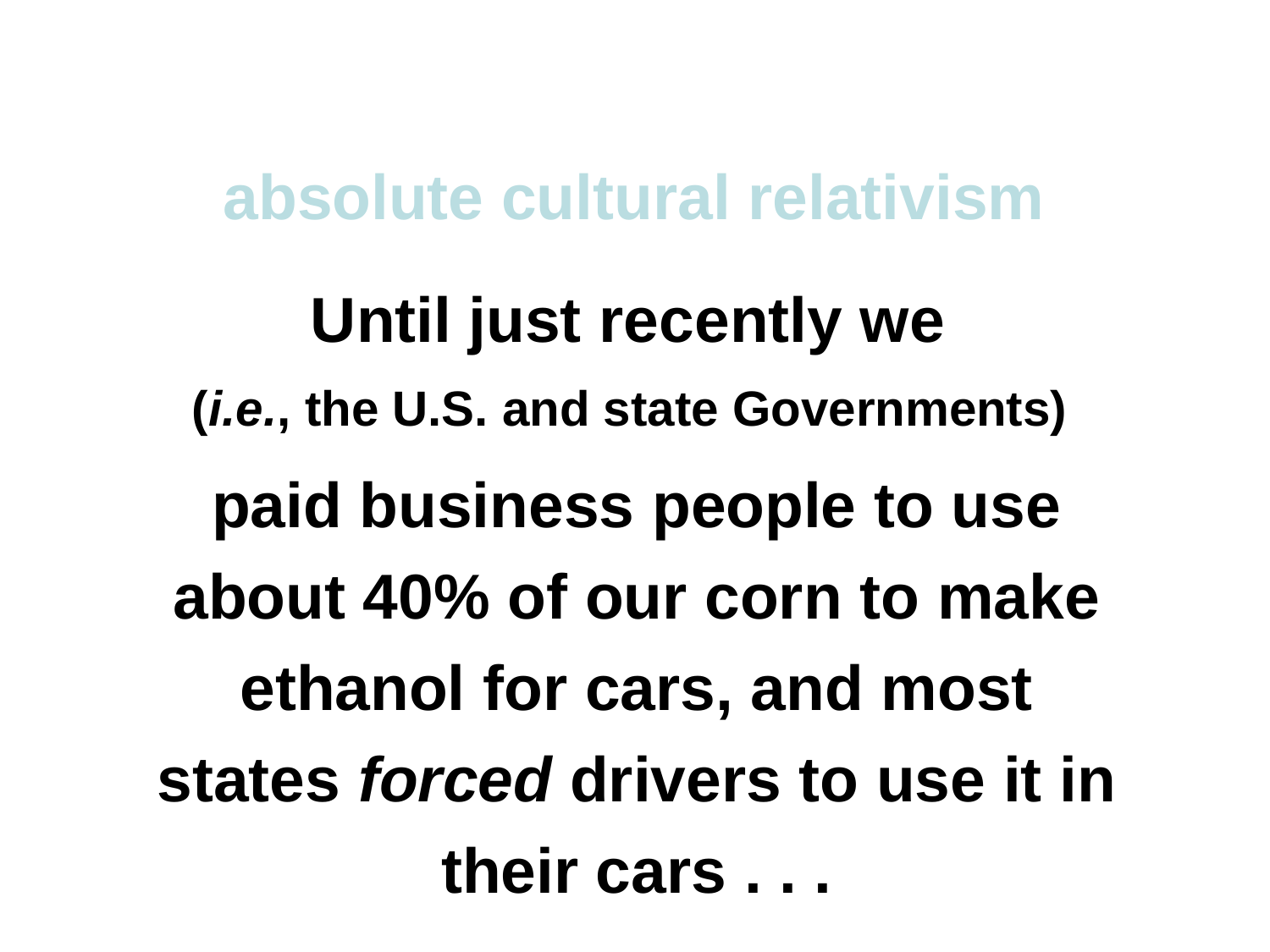

absolute cultural relativism

Until just recently we
(i.e., the U.S. and state Governments)
paid business people to use about 40% of our corn to make ethanol for cars, and most states forced drivers to use it in their cars . . .